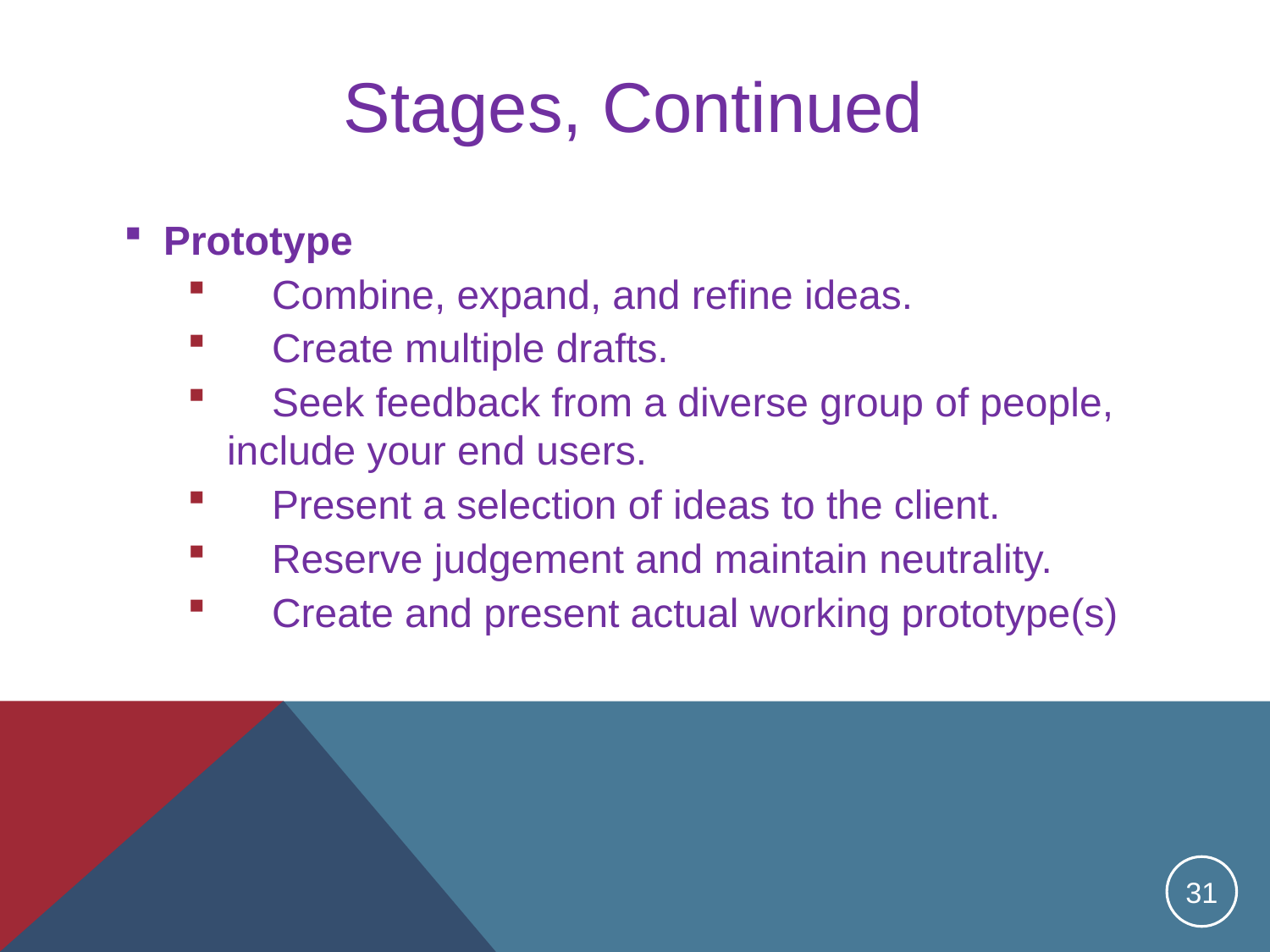

# Stages, Continued
Prototype
    Combine, expand, and refine ideas.
    Create multiple drafts.
    Seek feedback from a diverse group of people, include your end users.
    Present a selection of ideas to the client.
    Reserve judgement and maintain neutrality.
    Create and present actual working prototype(s)
31